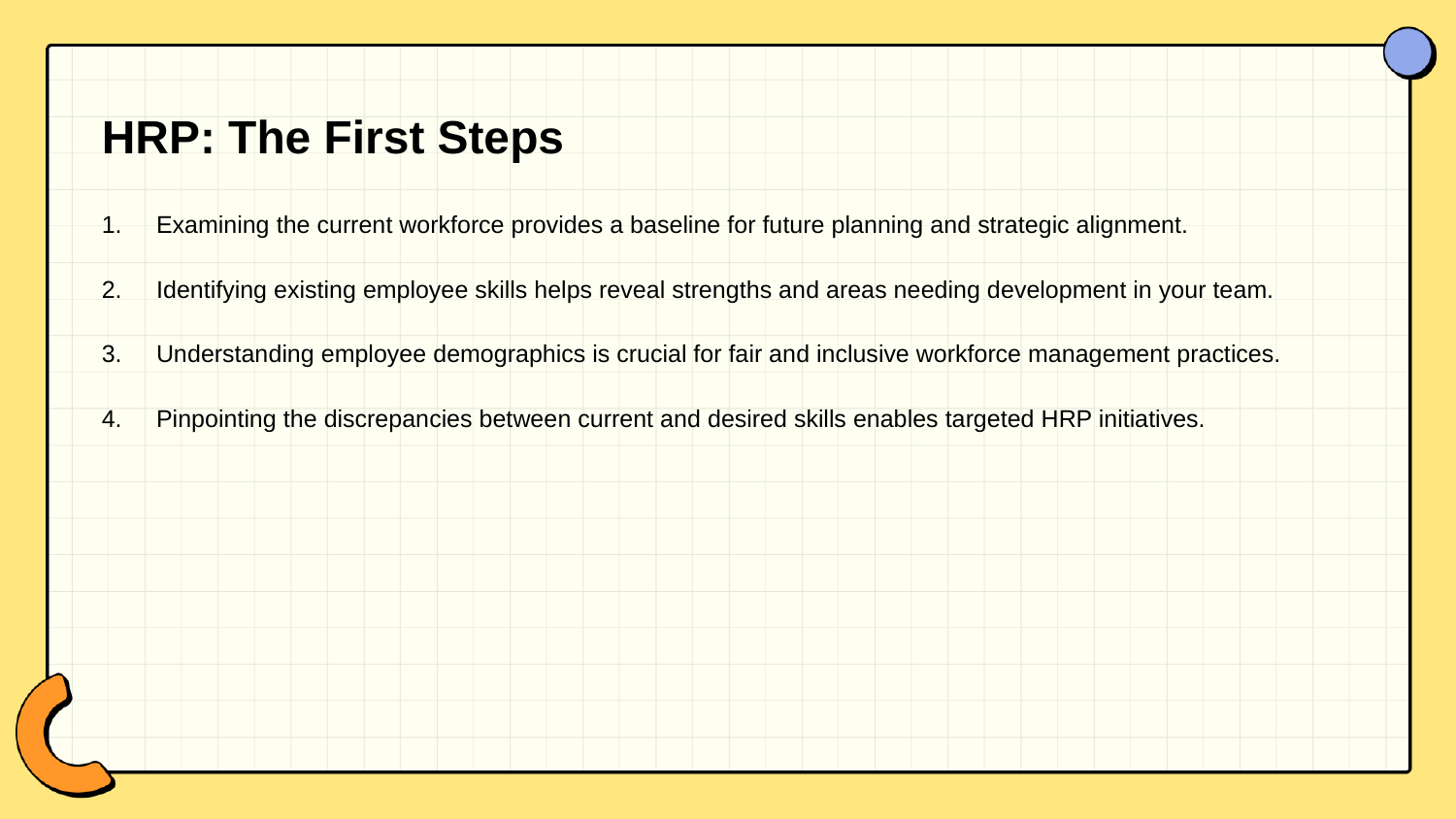

HRP: The First Steps
Examining the current workforce provides a baseline for future planning and strategic alignment.
Identifying existing employee skills helps reveal strengths and areas needing development in your team.
Understanding employee demographics is crucial for fair and inclusive workforce management practices.
Pinpointing the discrepancies between current and desired skills enables targeted HRP initiatives.